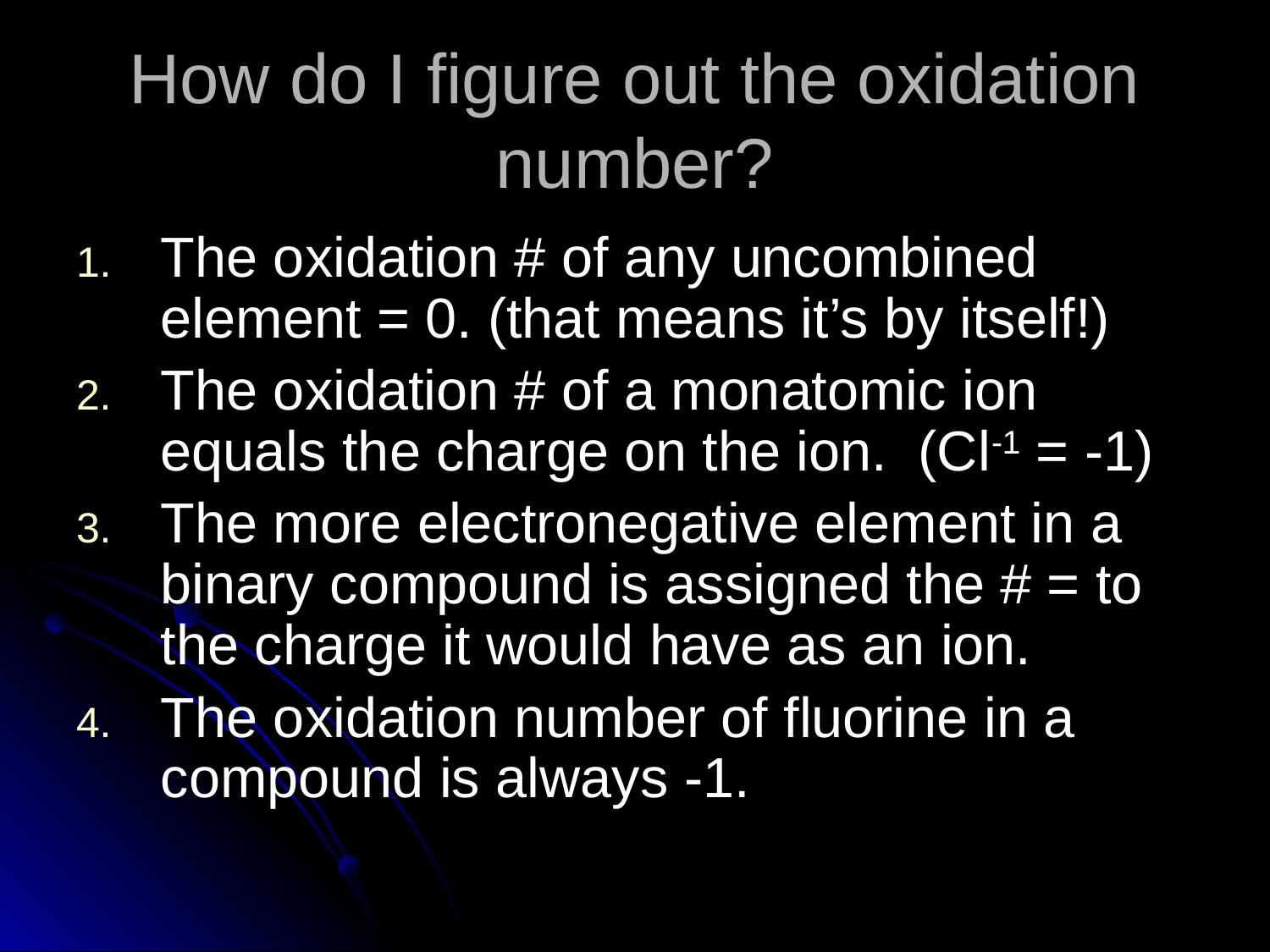

# How do I figure out the oxidation number?
The oxidation # of any uncombined element = 0. (that means it’s by itself!)
The oxidation # of a monatomic ion equals the charge on the ion.  (Cl-1 = -1)
The more electronegative element in a binary compound is assigned the # = to the charge it would have as an ion.
The oxidation number of fluorine in a compound is always -1.